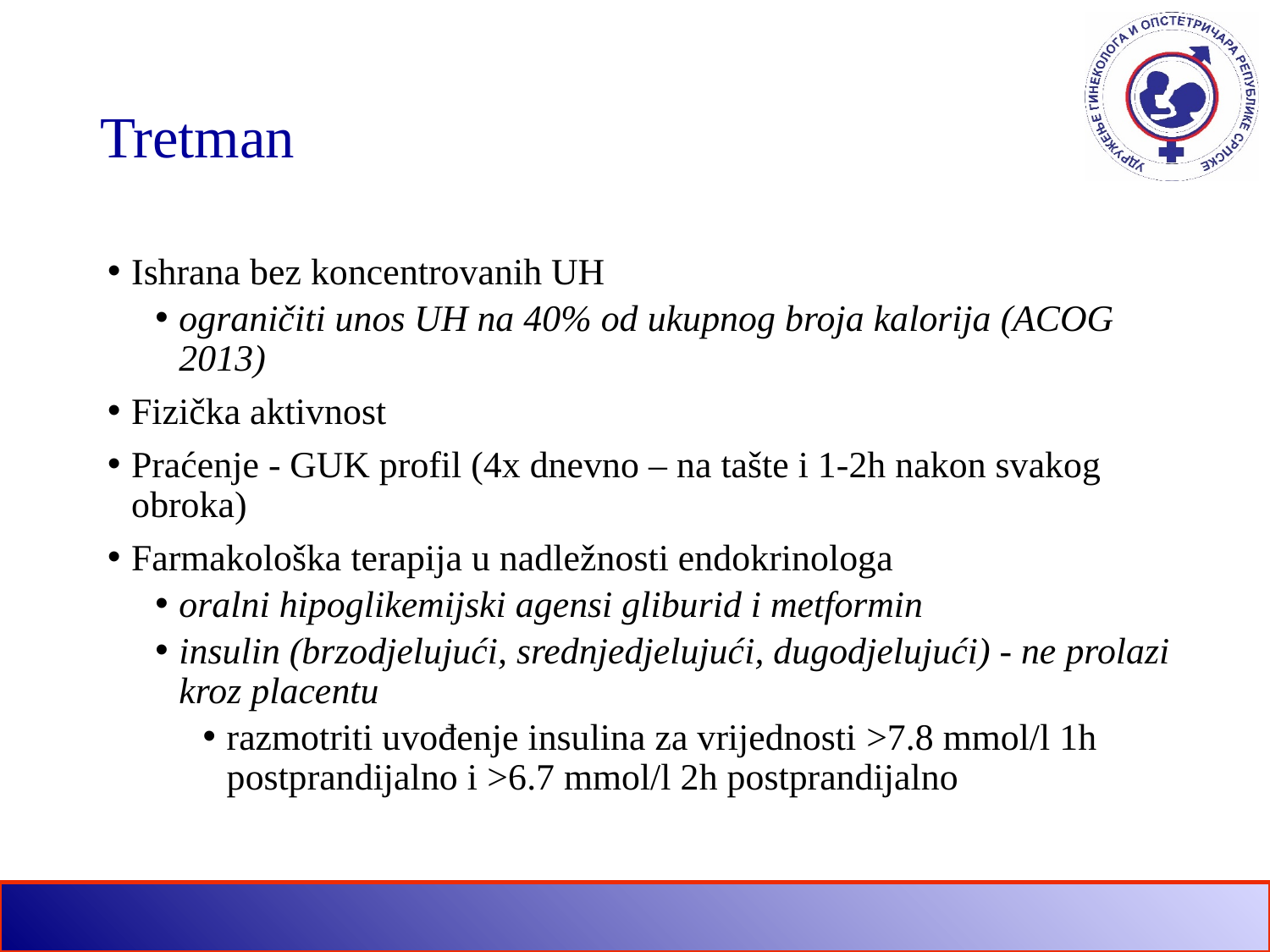

# Tretman
Ishrana bez koncentrovanih UH
ograničiti unos UH na 40% od ukupnog broja kalorija (ACOG 2013)
Fizička aktivnost
Praćenje - GUK profil (4x dnevno – na tašte i 1-2h nakon svakog obroka)
Farmakološka terapija u nadležnosti endokrinologa
oralni hipoglikemijski agensi gliburid i metformin
insulin (brzodjelujući, srednjedjelujući, dugodjelujući) - ne prolazi kroz placentu
razmotriti uvođenje insulina za vrijednosti >7.8 mmol/l 1h postprandijalno i >6.7 mmol/l 2h postprandijalno